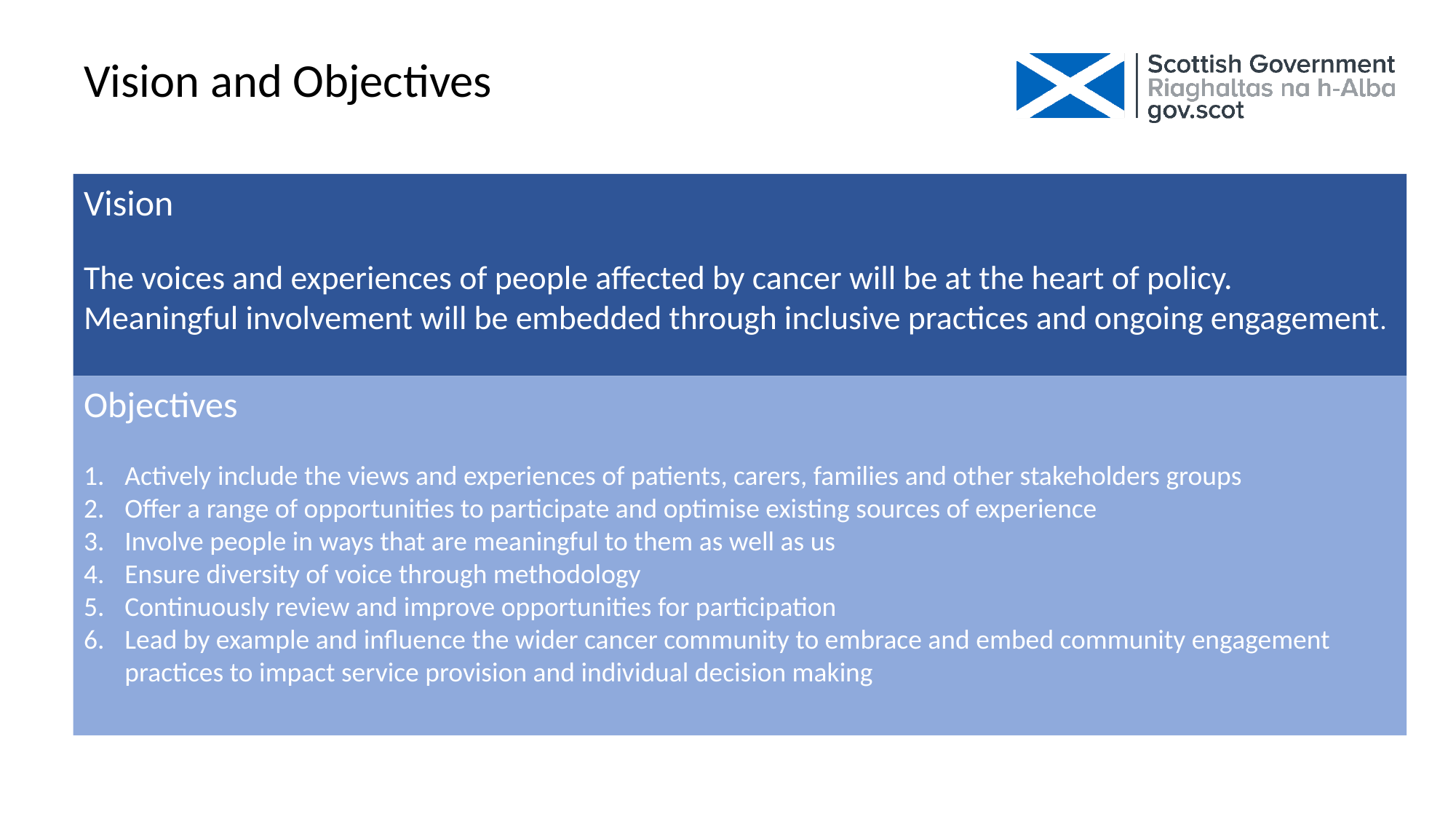

Vision and Objectives
Vision

The voices and experiences of people affected by cancer will be at the heart of policy.
Meaningful involvement will be embedded through inclusive practices and ongoing engagement.

Objectives

Actively include the views and experiences of patients, carers, families and other stakeholders groups
Offer a range of opportunities to participate and optimise existing sources of experience
Involve people in ways that are meaningful to them as well as us
Ensure diversity of voice through methodology
Continuously review and improve opportunities for participation
Lead by example and influence the wider cancer community to embrace and embed community engagement practices to impact service provision and individual decision making